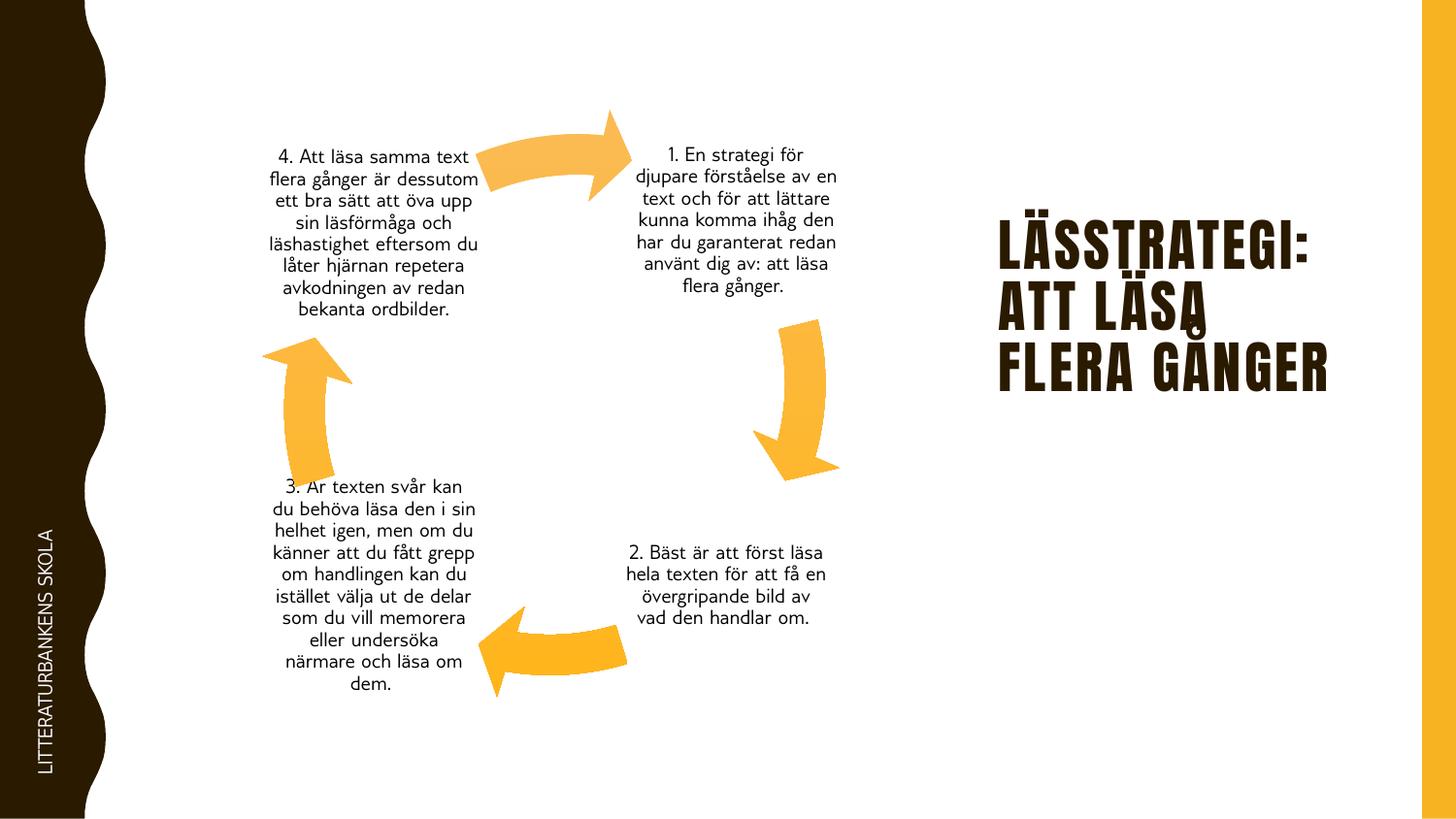

1. En strategi för djupare förståelse av en text och för att lättare kunna komma ihåg den har du garanterat redan använt dig av: att läsa flera gånger.
2. Bäst är att först läsa hela texten för att få en övergripande bild av vad den handlar om.
3. Är texten svår kan du behöva läsa den i sin helhet igen, men om du känner att du fått grepp om handlingen kan du istället välja ut de delar som du vill memorera eller undersöka närmare och läsa om dem.
4. Att läsa samma text flera gånger är dessutom ett bra sätt att öva upp sin läsförmåga och läshastighet eftersom du låter hjärnan repetera avkodningen av redan bekanta ordbilder.
# Lässtrategi: Att läsa flera gånger
Litteraturbankens skola
Litteraturbankens skola